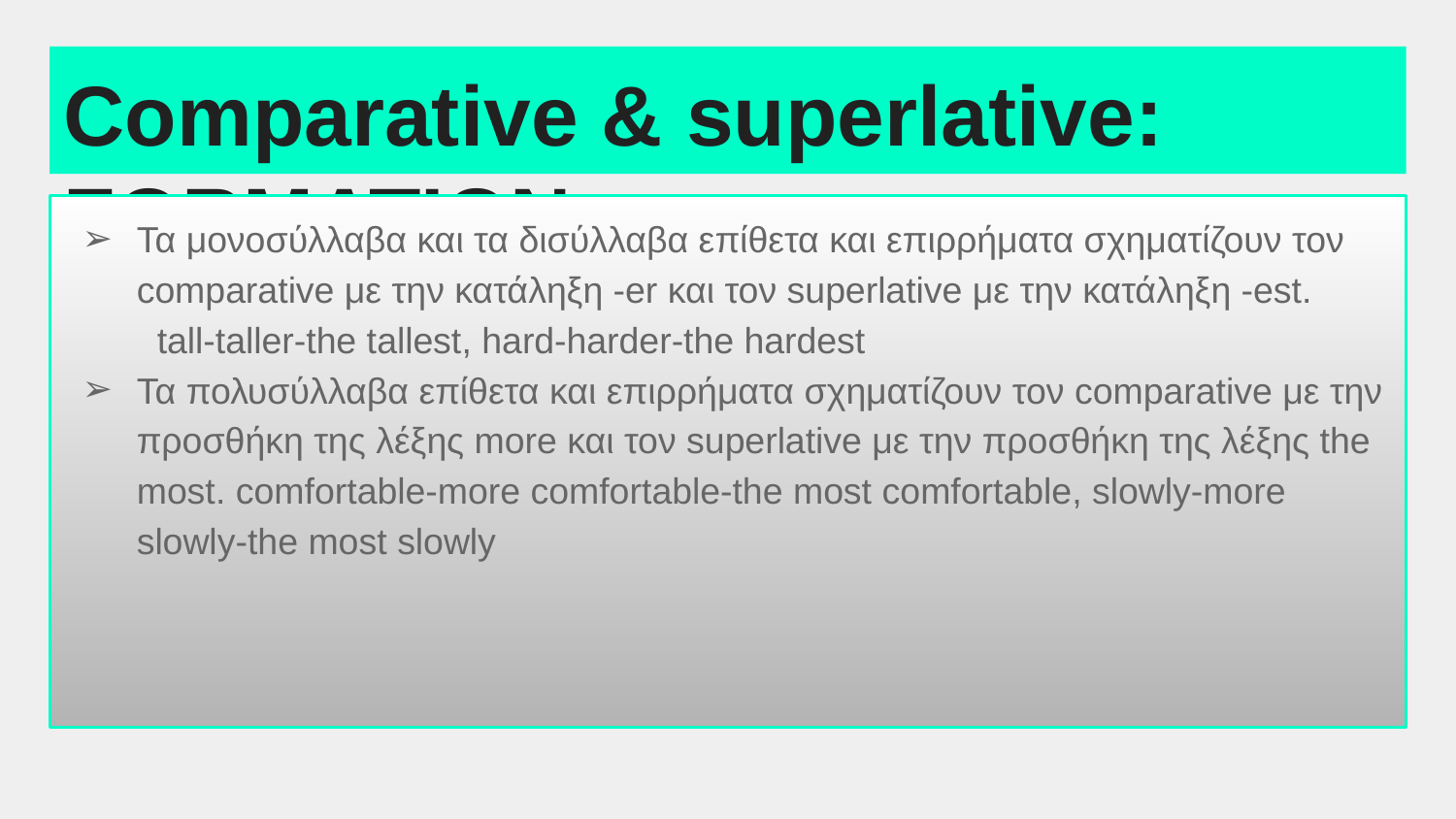

Comparative & superlative: FORMATION
Τα μονοσύλλαβα και τα δισύλλαβα επίθετα και επιρρήματα σχηματίζουν τον comparative με την κατάληξη -er και τον superlative με την κατάληξη -est.          tall-taller-the tallest, hard-harder-the hardest
Τα πολυσύλλαβα επίθετα και επιρρήματα σχηματίζουν τον comparative με την προσθήκη της λέξης more και τον superlative με την προσθήκη της λέξης the most. comfortable-more comfortable-the most comfortable, slowly-more slowly-the most slowly